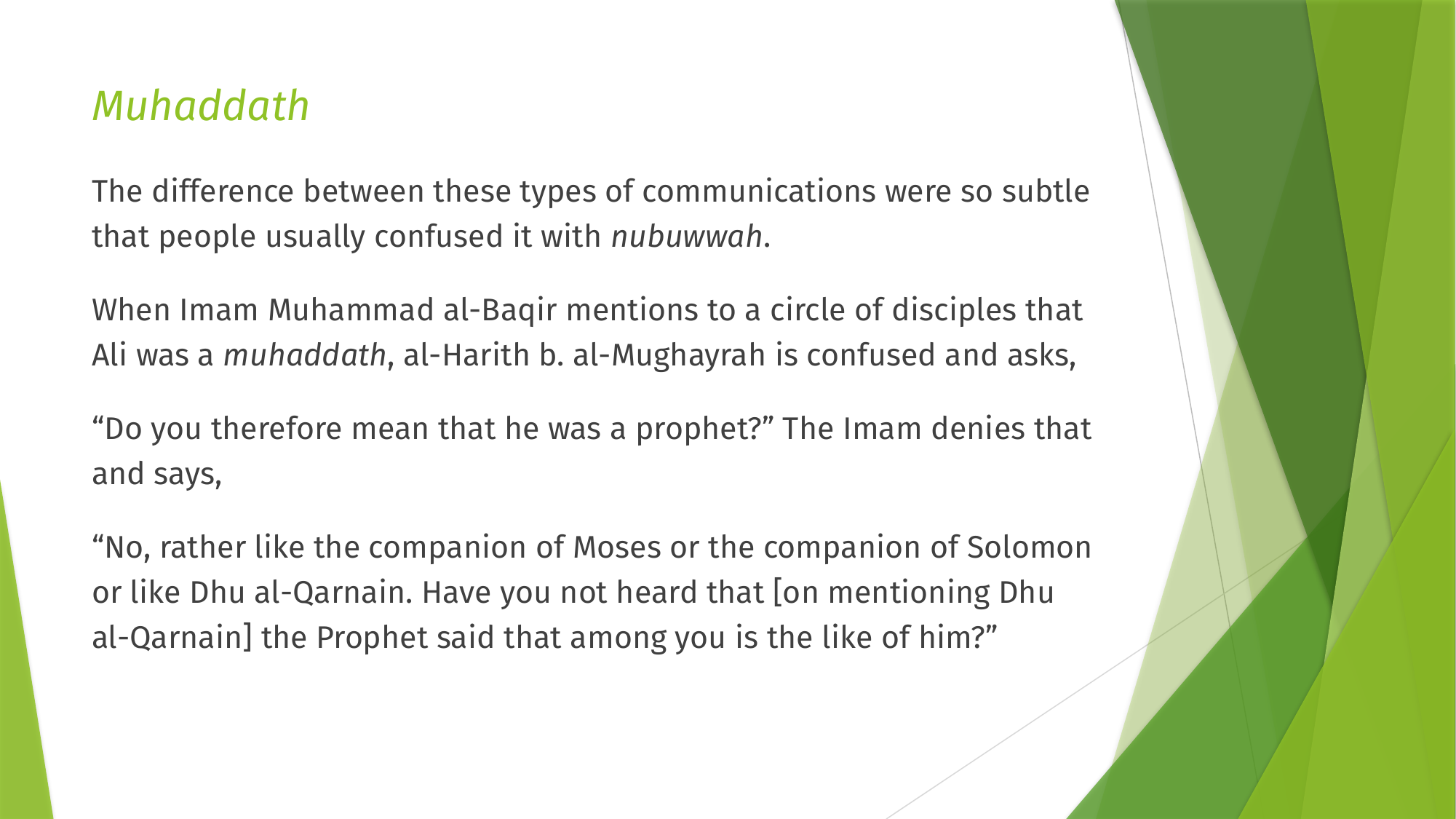

# Muhaddath
The difference between these types of communications were so subtle that people usually confused it with nubuwwah.
When Imam Muhammad al-Baqir mentions to a circle of disciples that Ali was a muhaddath, al-Harith b. al-Mughayrah is confused and asks,
“Do you therefore mean that he was a prophet?” The Imam denies that and says,
“No, rather like the companion of Moses or the companion of Solomon or like Dhu al-Qarnain. Have you not heard that [on mentioning Dhu al-Qarnain] the Prophet said that among you is the like of him?”